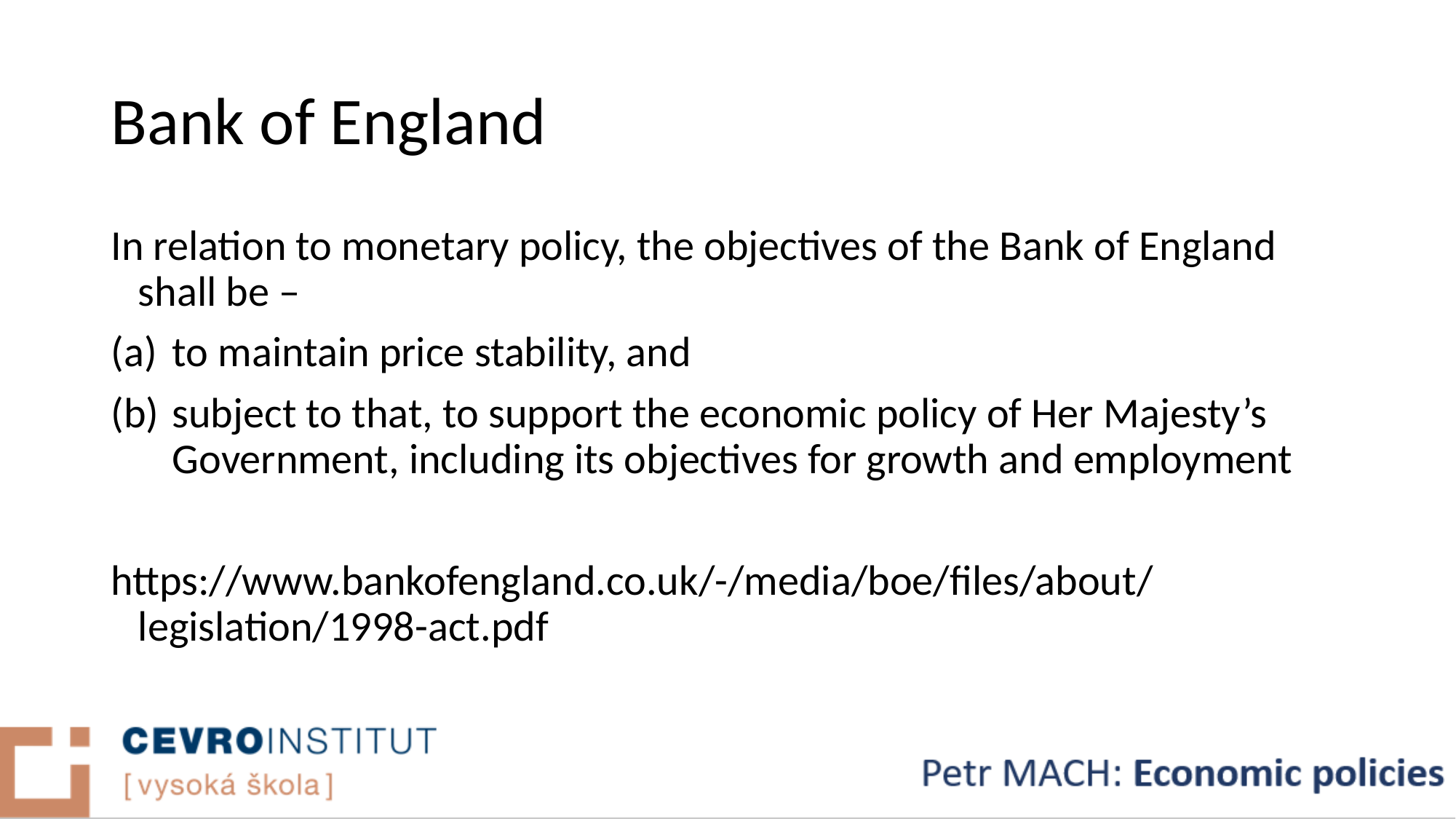

# Bank of England
In relation to monetary policy, the objectives of the Bank of England shall be –
to maintain price stability, and
subject to that, to support the economic policy of Her Majesty’s Government, including its objectives for growth and employment

https://www.bankofengland.co.uk/-/media/boe/files/about/legislation/1998-act.pdf